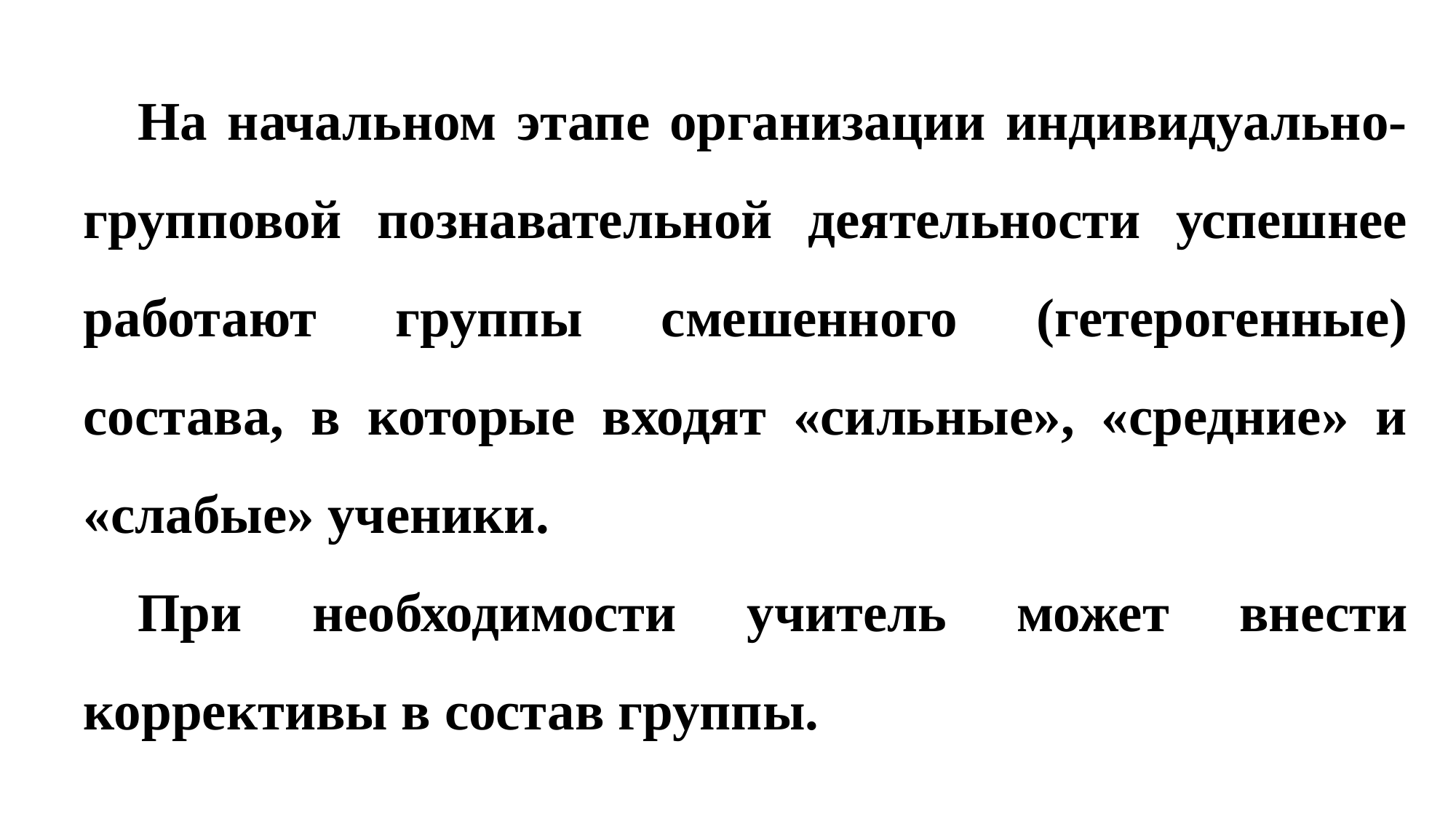

На начальном этапе организации индивидуально-групповой познавательной деятельности успешнее работают группы смешенного (гетерогенные) состава, в которые входят «сильные», «средние» и «слабые» ученики.
При необходимости учитель может внести коррективы в состав группы.